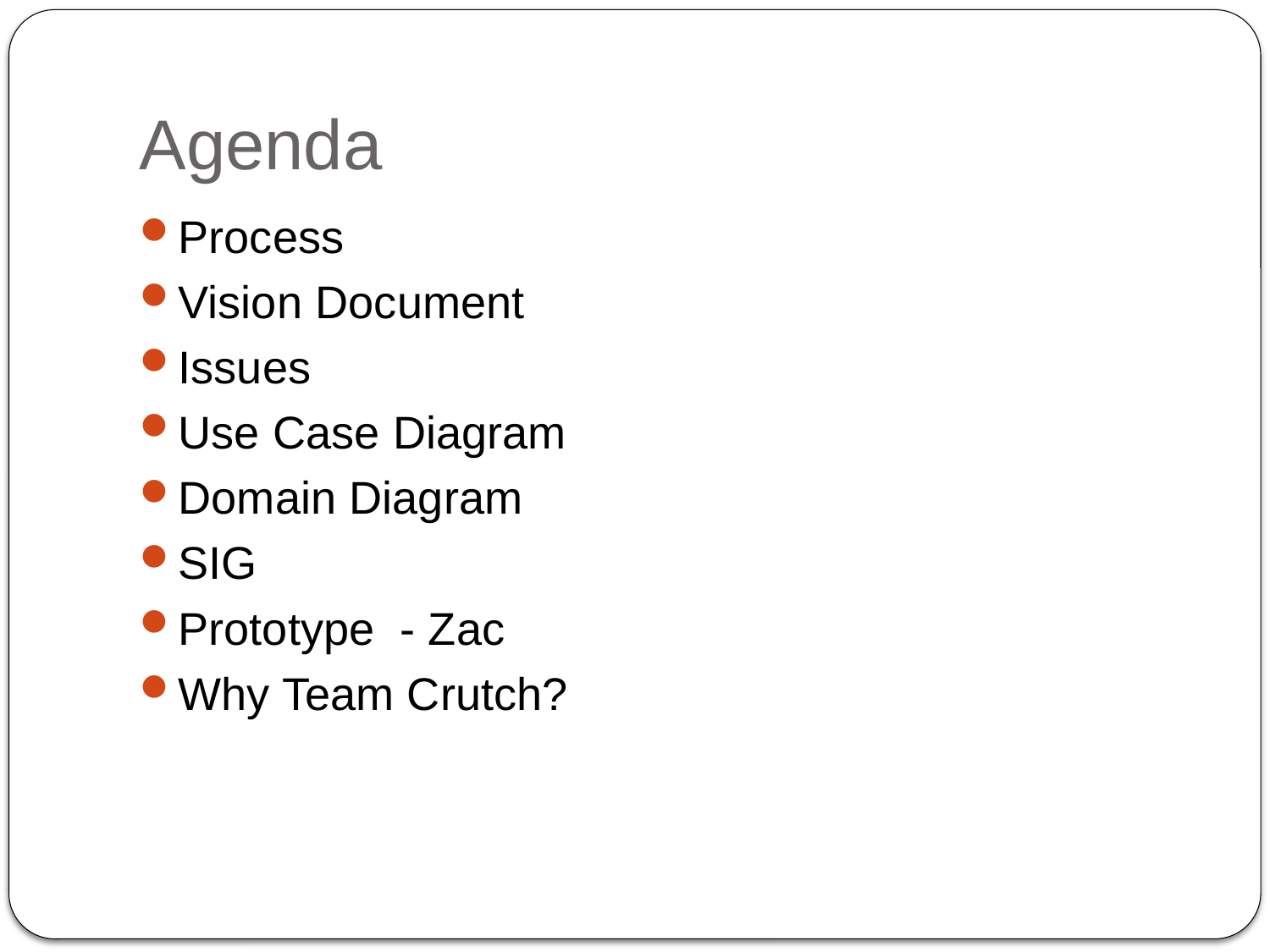

# Agenda
Process
Vision Document
Issues
Use Case Diagram
Domain Diagram
SIG
Prototype  - Zac
Why Team Crutch?